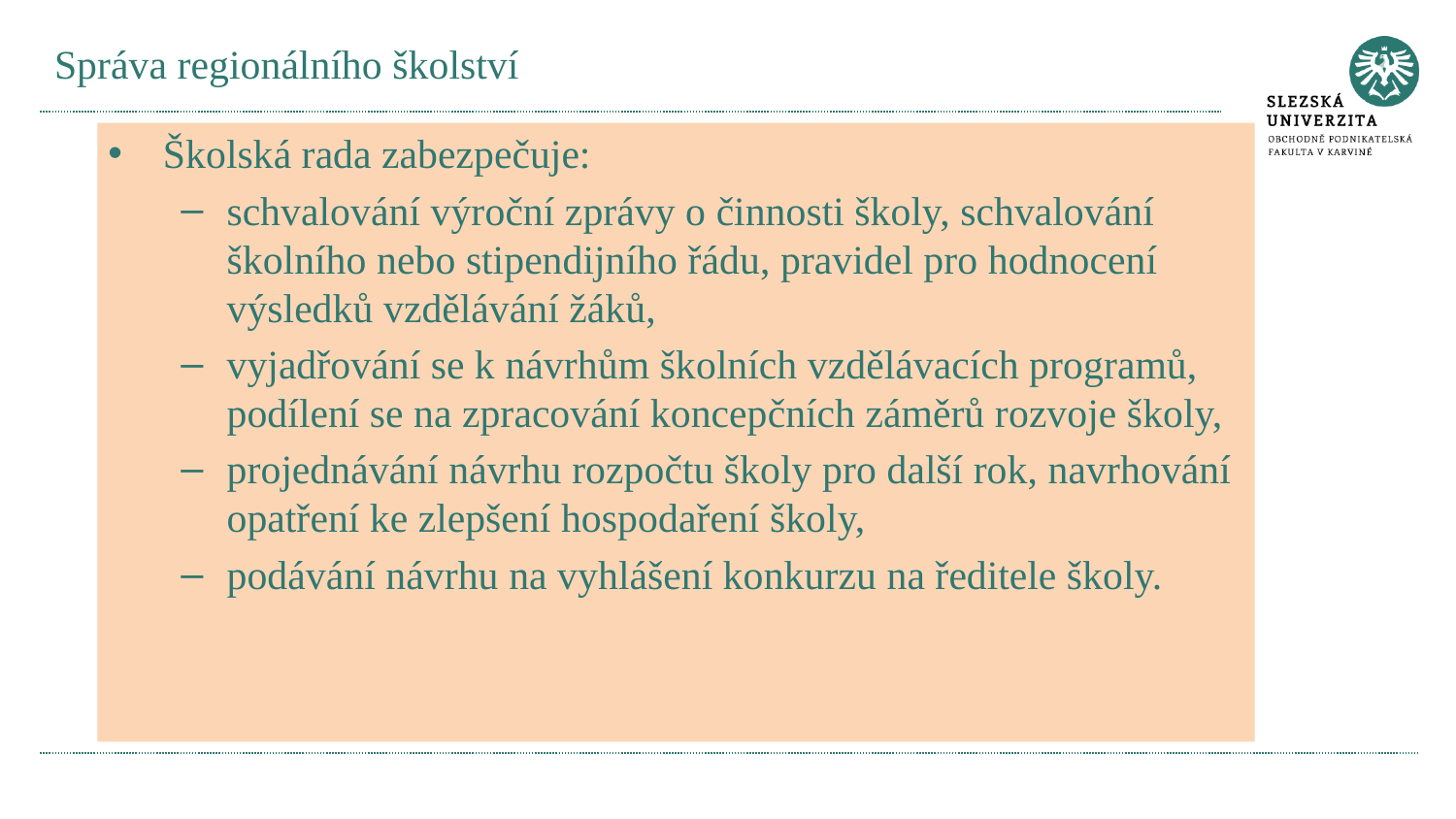

# Správa regionálního školství
Školská rada zabezpečuje:
schvalování výroční zprávy o činnosti školy, schvalování školního nebo stipendijního řádu, pravidel pro hodnocení výsledků vzdělávání žáků,
vyjadřování se k návrhům školních vzdělávacích programů, podílení se na zpracování koncepčních záměrů rozvoje školy,
projednávání návrhu rozpočtu školy pro další rok, navrhování opatření ke zlepšení hospodaření školy,
podávání návrhu na vyhlášení konkurzu na ředitele školy.